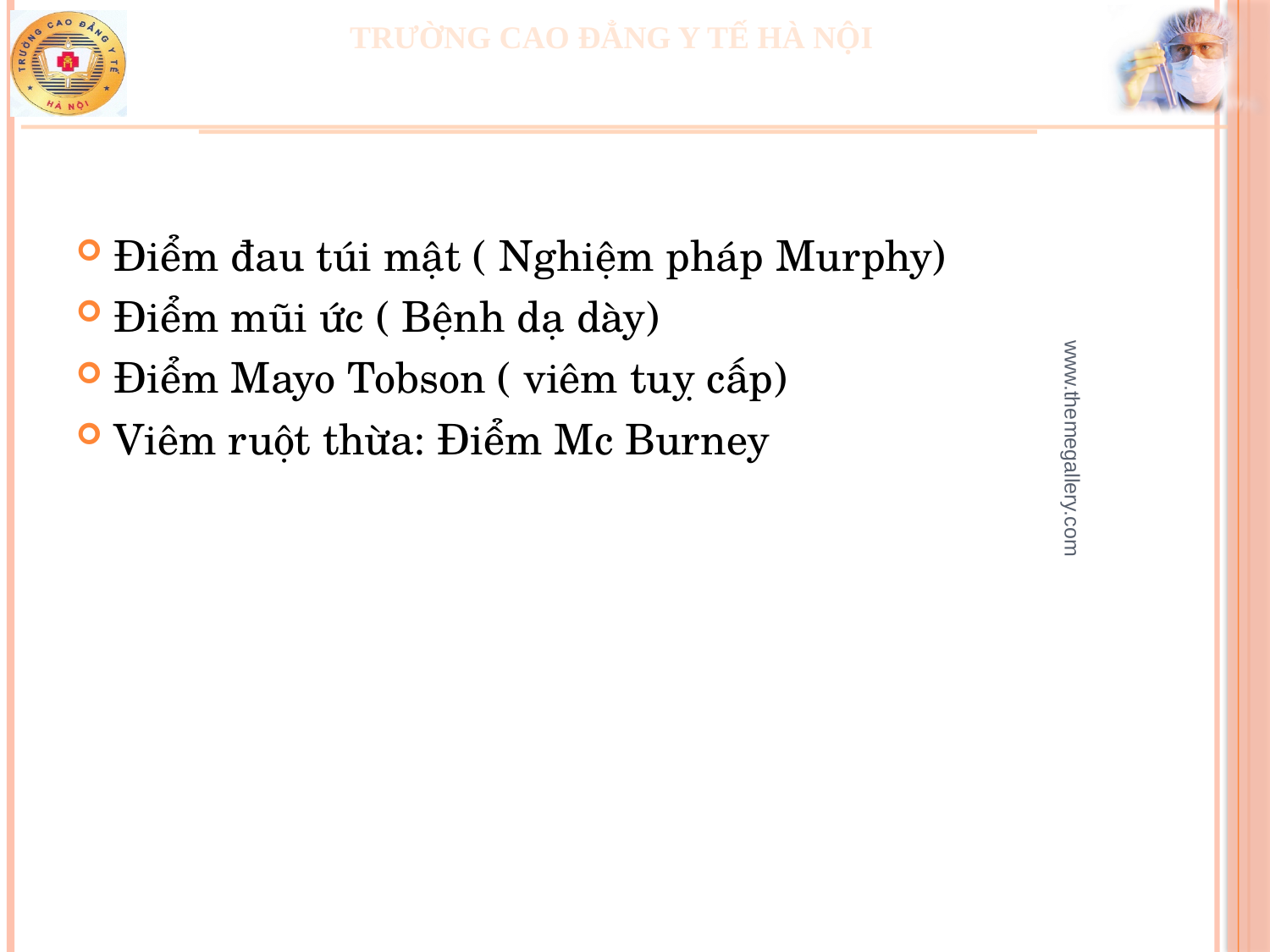

Điểm đau túi mật ( Nghiệm pháp Murphy)
Điểm mũi ức ( Bệnh dạ dày)
Điểm Mayo Tobson ( viêm tuỵ cấp)
Viêm ruột thừa: Điểm Mc Burney

www.themegallery.com